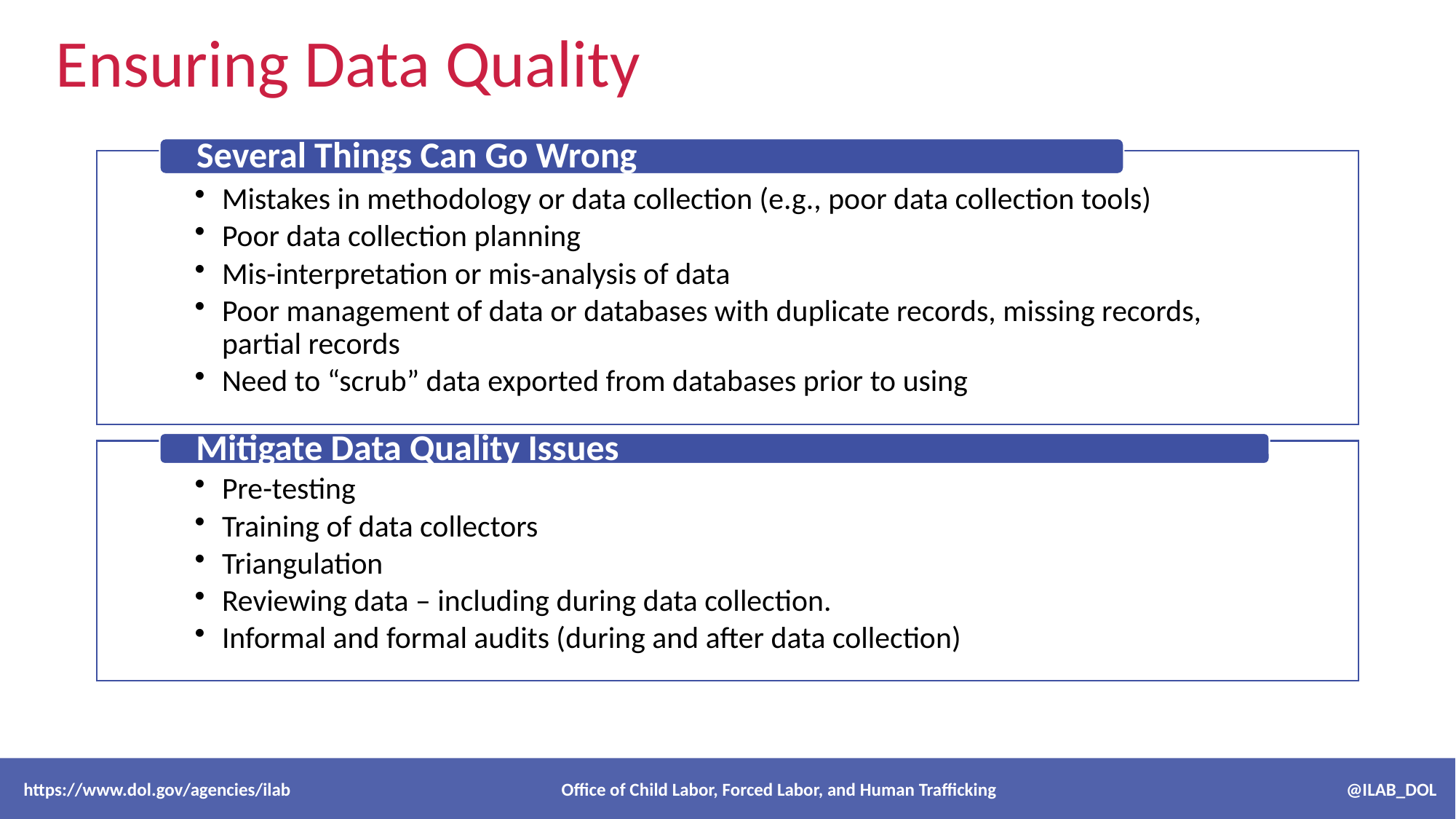

# Ensuring Data Quality
Mistakes in methodology or data collection (e.g., poor data collection tools)
Poor data collection planning
Mis-interpretation or mis-analysis of data
Poor management of data or databases with duplicate records, missing records, partial records
Need to “scrub” data exported from databases prior to using
Several Things Can Go Wrong
Pre-testing
Training of data collectors
Triangulation
Reviewing data – including during data collection.
Informal and formal audits (during and after data collection)
Mitigate Data Quality Issues
   https://www.dol.gov/agencies/ilab                                                                 Office of Child Labor, Forced Labor, and Human Trafficking                                                                                    @ILAB_DOL